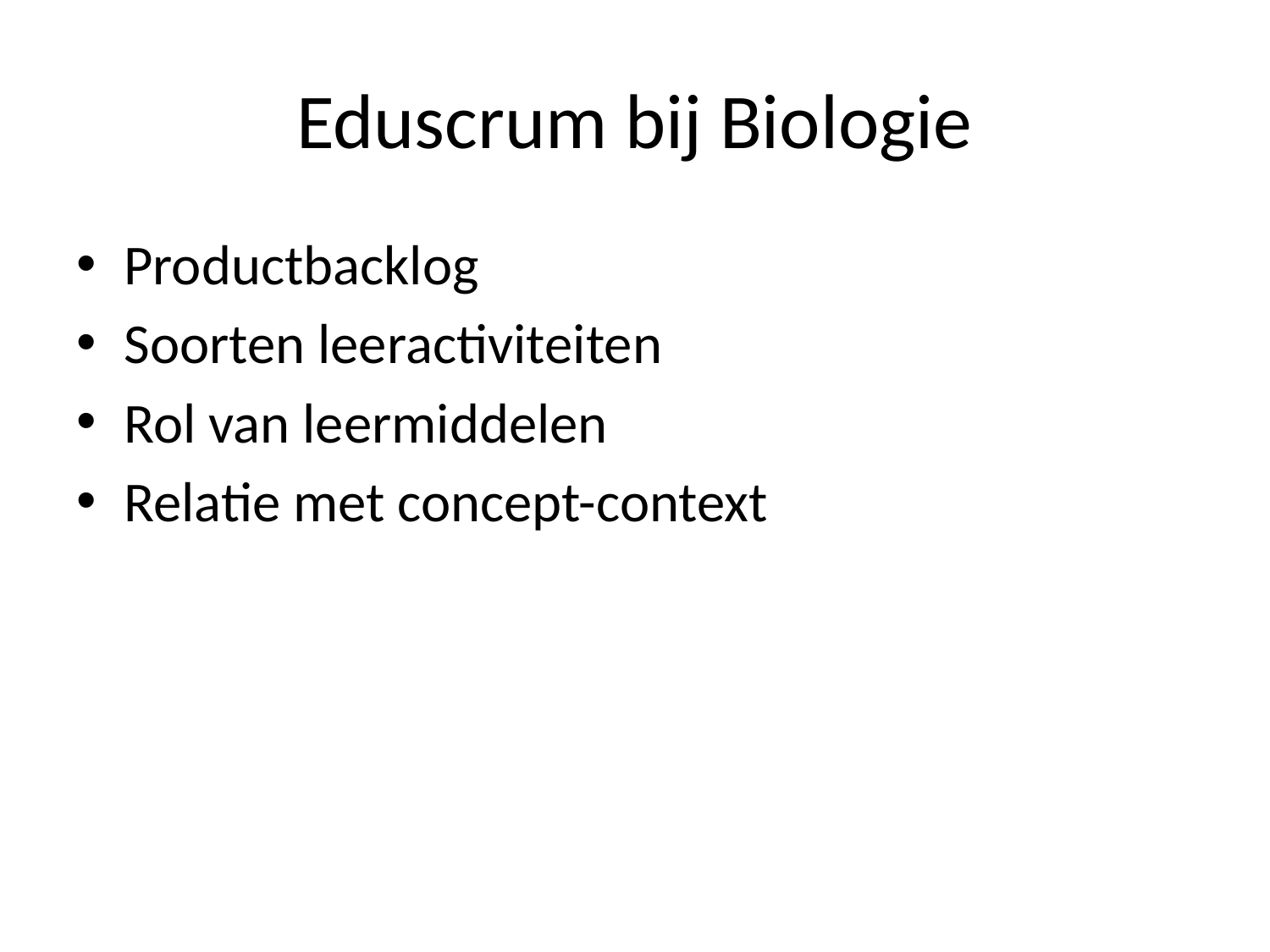

# Eduscrum bij Biologie
Productbacklog
Soorten leeractiviteiten
Rol van leermiddelen
Relatie met concept-context